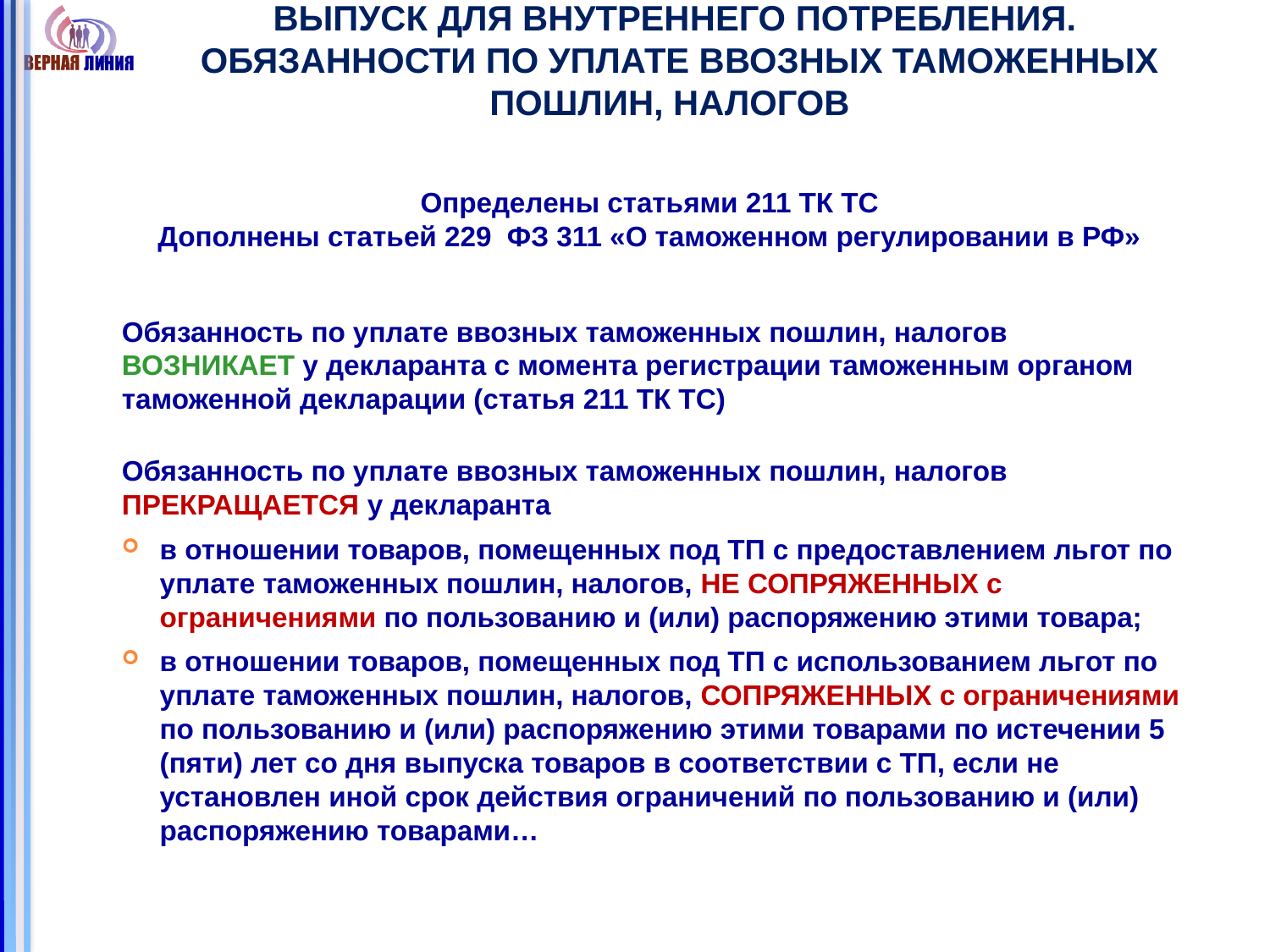

# Выпуск для внутреннего потребления. обязанности по уплате ввозных таможенных пошлин, налогов
Определены статьями 211 ТК ТС
Дополнены статьей 229  ФЗ 311 «О таможенном регулировании в РФ»
Обязанность по уплате ввозных таможенных пошлин, налогов ВОЗНИКАЕТ у декларанта с момента регистрации таможенным органом таможенной декларации (статья 211 ТК ТС)

Обязанность по уплате ввозных таможенных пошлин, налогов ПРЕКРАЩАЕТСЯ у декларанта
в отношении товаров, помещенных под ТП с предоставлением льгот по уплате таможенных пошлин, налогов, НЕ СОПРЯЖЕННЫХ с ограничениями по пользованию и (или) распоряжению этими товара;
в отношении товаров, помещенных под ТП с использованием льгот по уплате таможенных пошлин, налогов, СОПРЯЖЕННЫХ с ограничениями по пользованию и (или) распоряжению этими товарами по истечении 5 (пяти) лет со дня выпуска товаров в соответствии с ТП, если не установлен иной срок действия ограничений по пользованию и (или) распоряжению товарами…